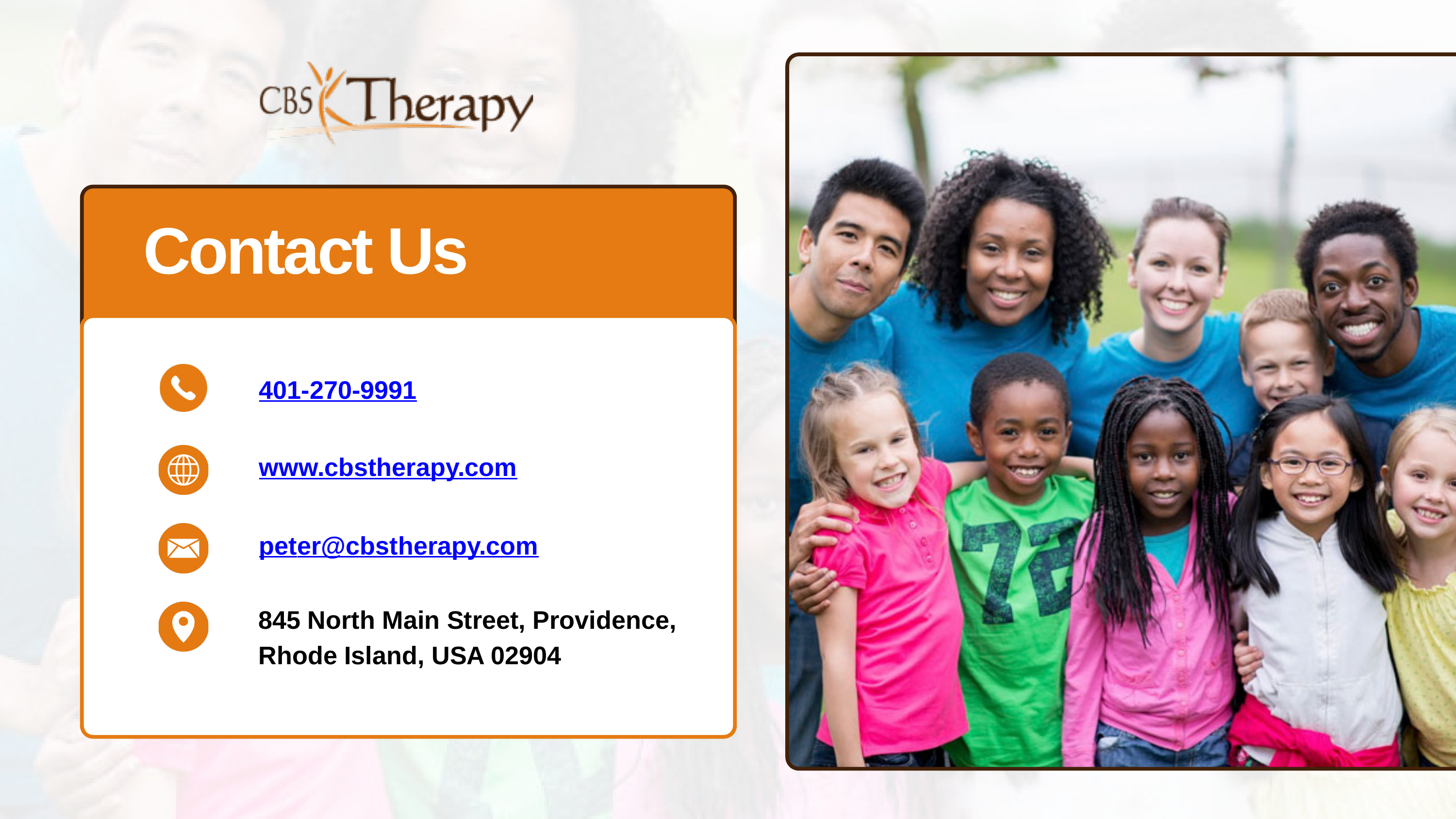

Contact Us

401-270-9991

www.cbstherapy.com

peter@cbstherapy.com
845 North Main Street, Providence, Rhode Island, USA 02904